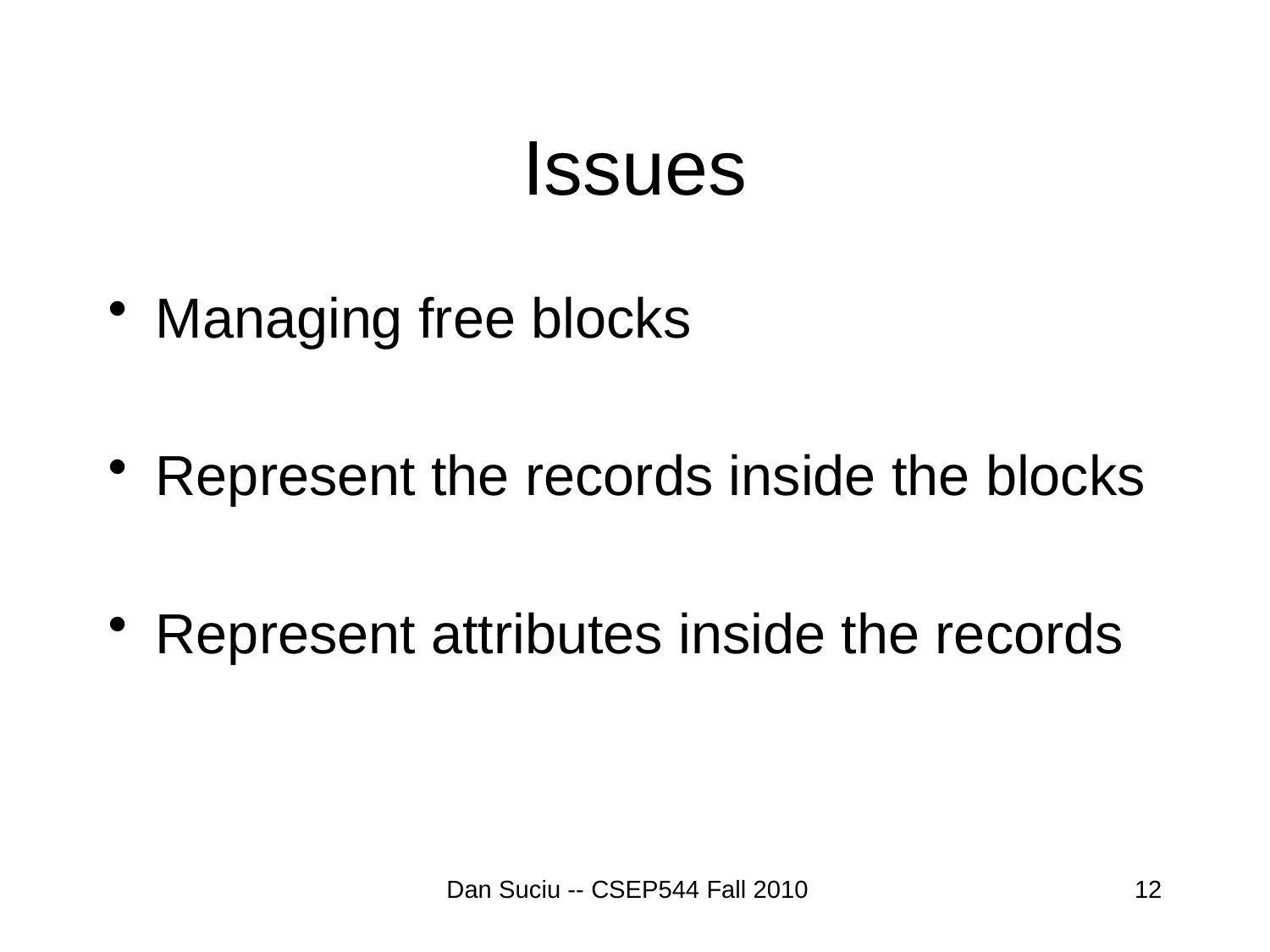

# Issues
Managing free blocks

Represent the records inside the blocks

Represent attributes inside the records
Dan Suciu -- CSEP544 Fall 2010
12